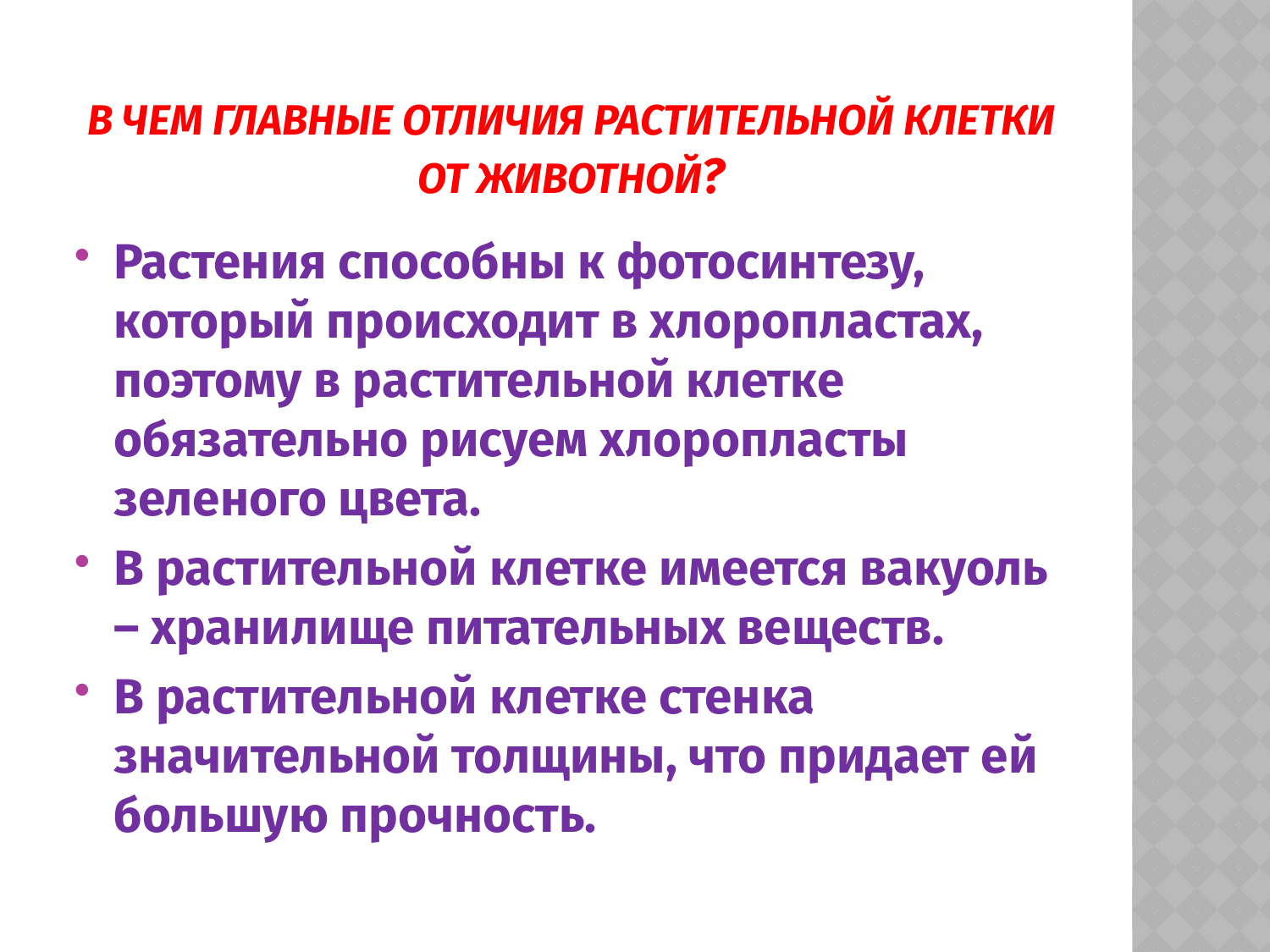

# В чем Главные отличия растительной клетки от животной?
Растения способны к фотосинтезу, который происходит в хлоропластах, поэтому в растительной клетке обязательно рисуем хлоропласты зеленого цвета.
В растительной клетке имеется вакуоль – хранилище питательных веществ.
В растительной клетке стенка значительной толщины, что придает ей большую прочность.